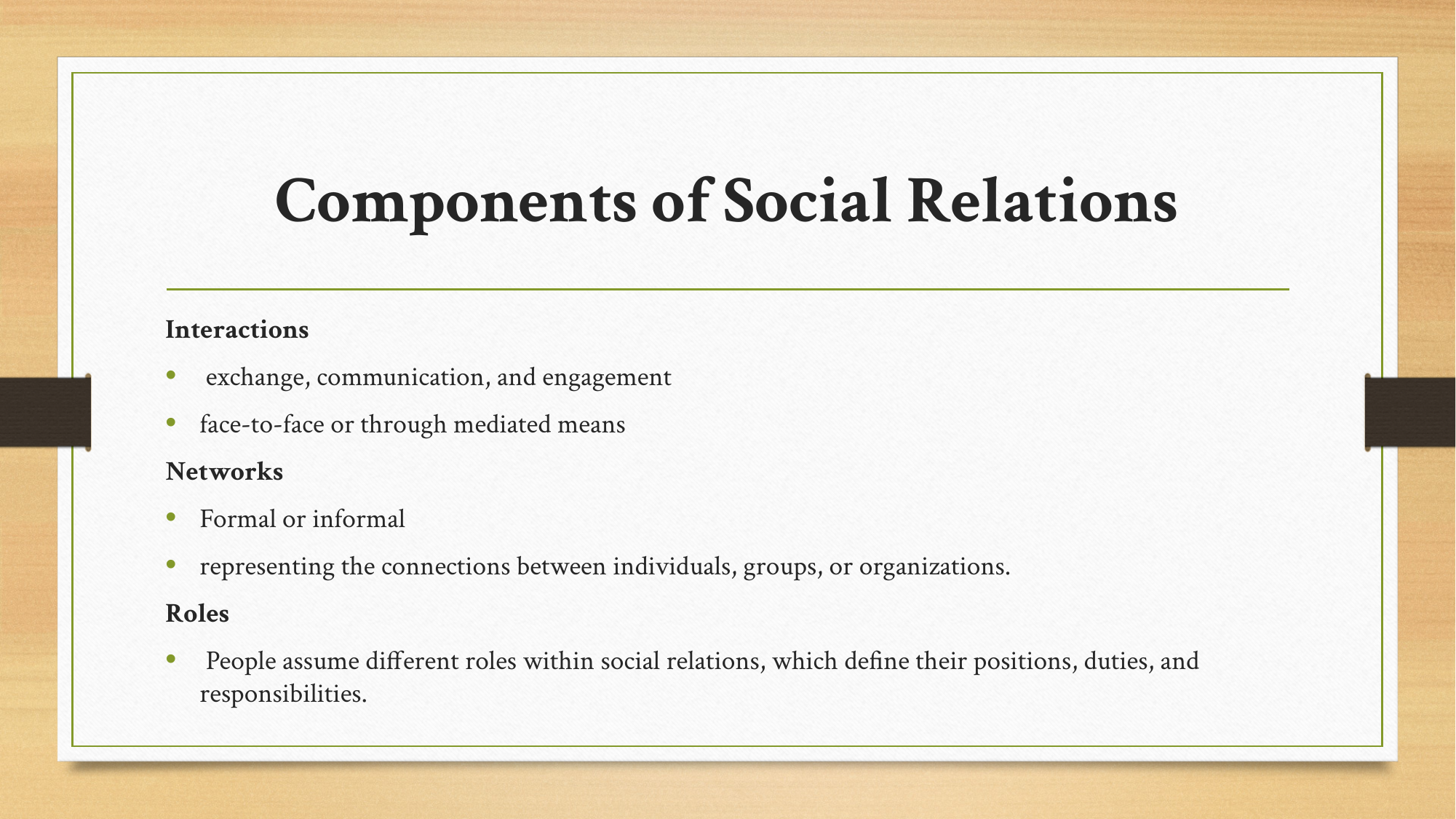

# Components of Social Relations
Interactions
 exchange, communication, and engagement
face-to-face or through mediated means
Networks
Formal or informal
representing the connections between individuals, groups, or organizations.
Roles
 People assume different roles within social relations, which define their positions, duties, and responsibilities.